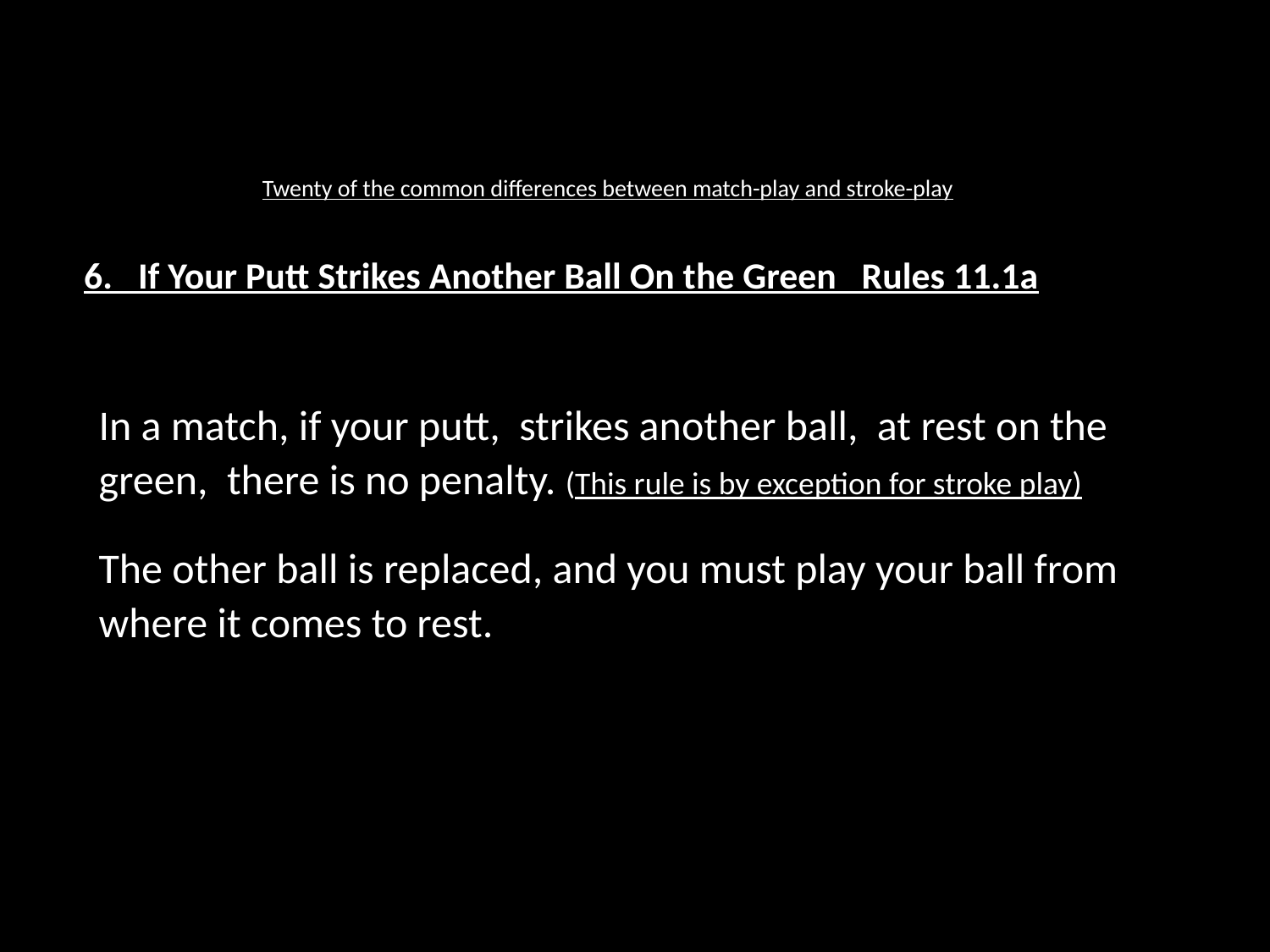

# Twenty of the common differences between match-play and stroke-play
6.   If Your Putt Strikes Another Ball On the Green   Rules 11.1a
In a match, if your putt,  strikes another ball,  at rest on the green,  there is no penalty. (This rule is by exception for stroke play)

The other ball is replaced, and you must play your ball from where it comes to rest.